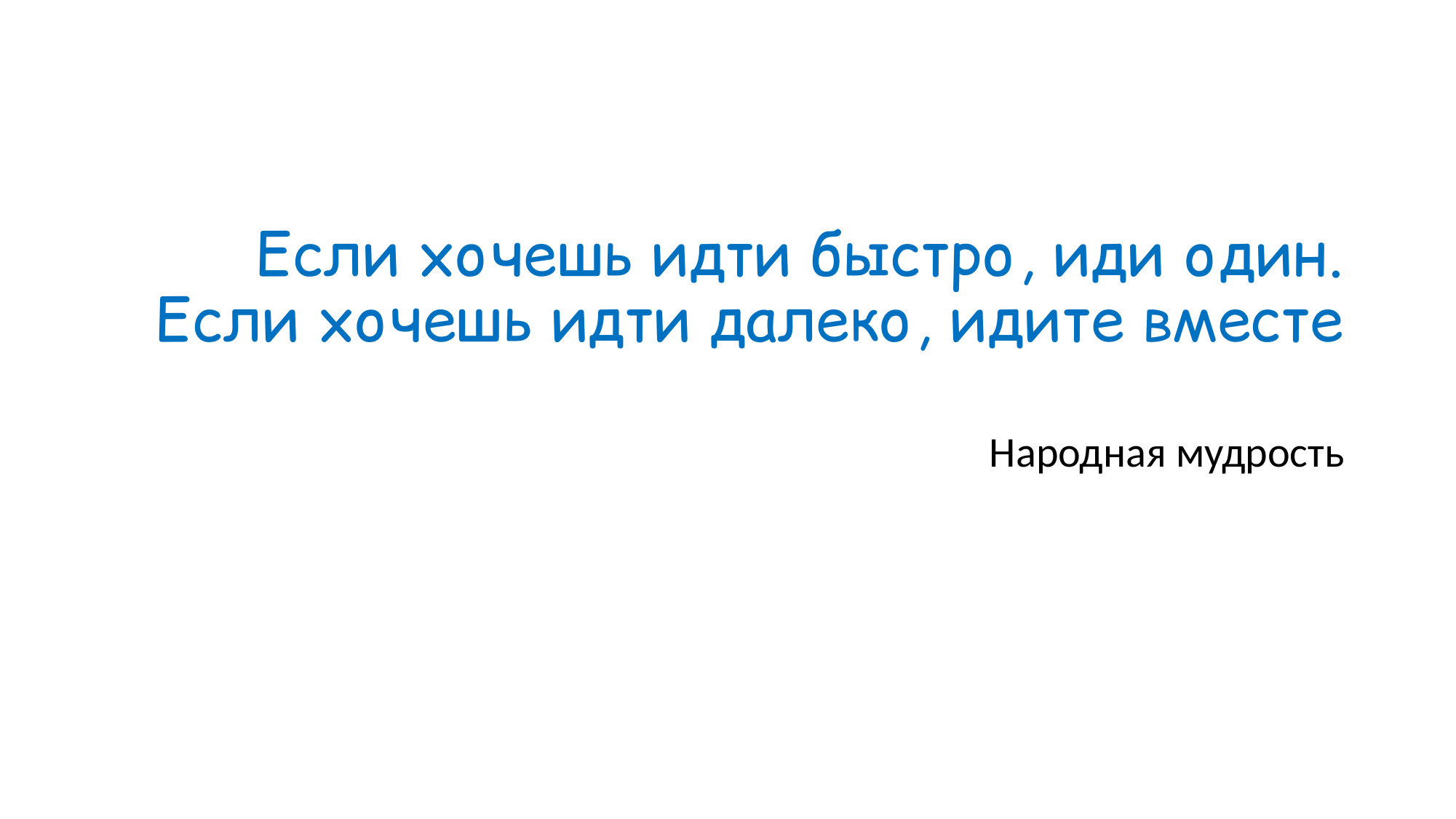

Если хочешь идти быстро, иди один. Если хочешь идти далеко, идите вместе

Народная мудрость